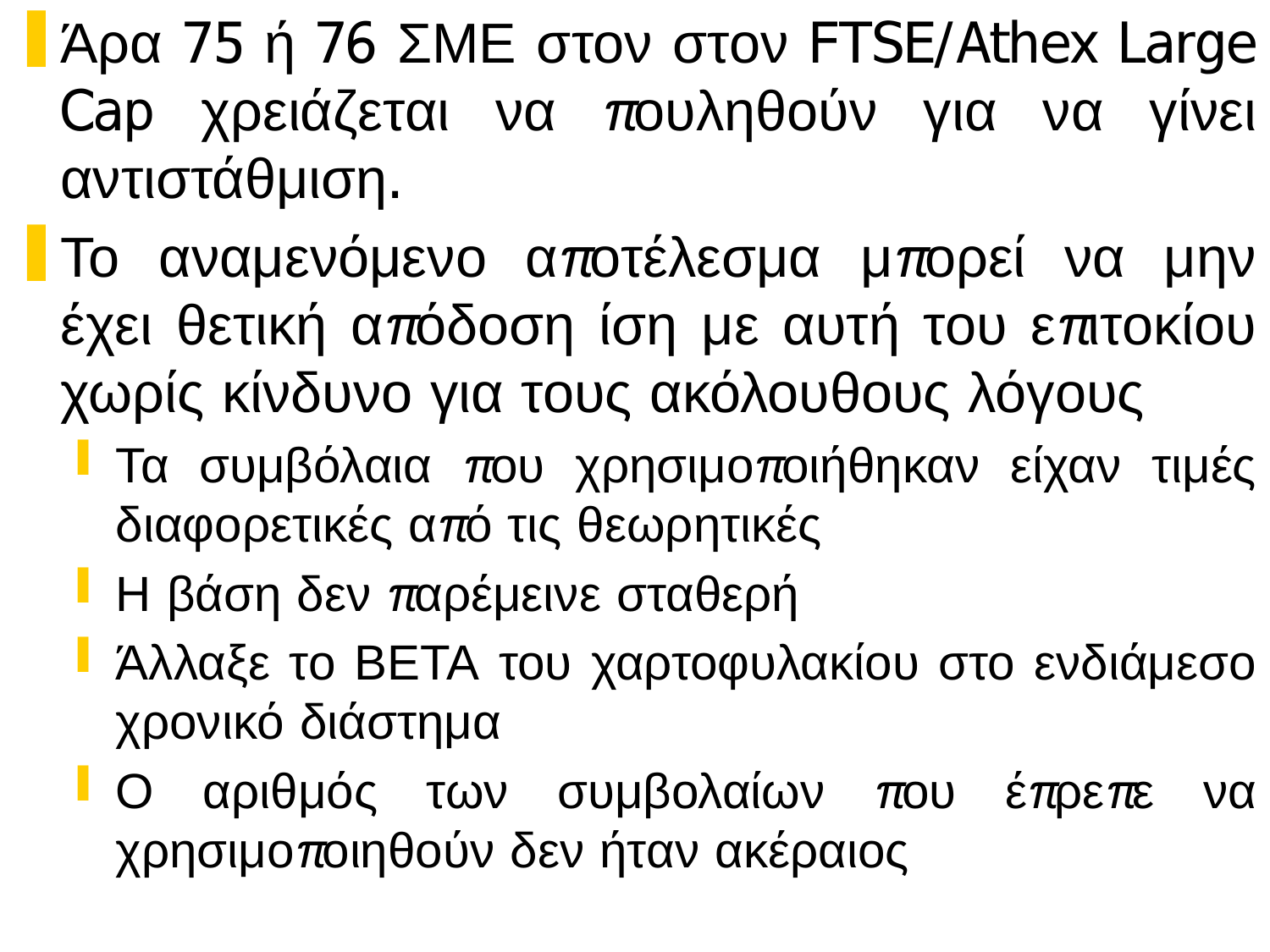

Άρα 75 ή 76 ΣΜΕ στον στον FTSE/Athex Large Cap χρειάζεται να πουληθούν για να γίνει αντιστάθμιση.
Το αναμενόμενο αποτέλεσμα μπορεί να μην έχει θετική απόδοση ίση με αυτή του επιτοκίου χωρίς κίνδυνο για τους ακόλουθους λόγους
Τα συμβόλαια που χρησιμοποιήθηκαν είχαν τιμές διαφορετικές από τις θεωρητικές
Η βάση δεν παρέμεινε σταθερή
Άλλαξε το ΒΕΤΑ του χαρτοφυλακίου στο ενδιάμεσο χρονικό διάστημα
Ο αριθμός των συμβολαίων που έπρεπε να χρησιμοποιηθούν δεν ήταν ακέραιος